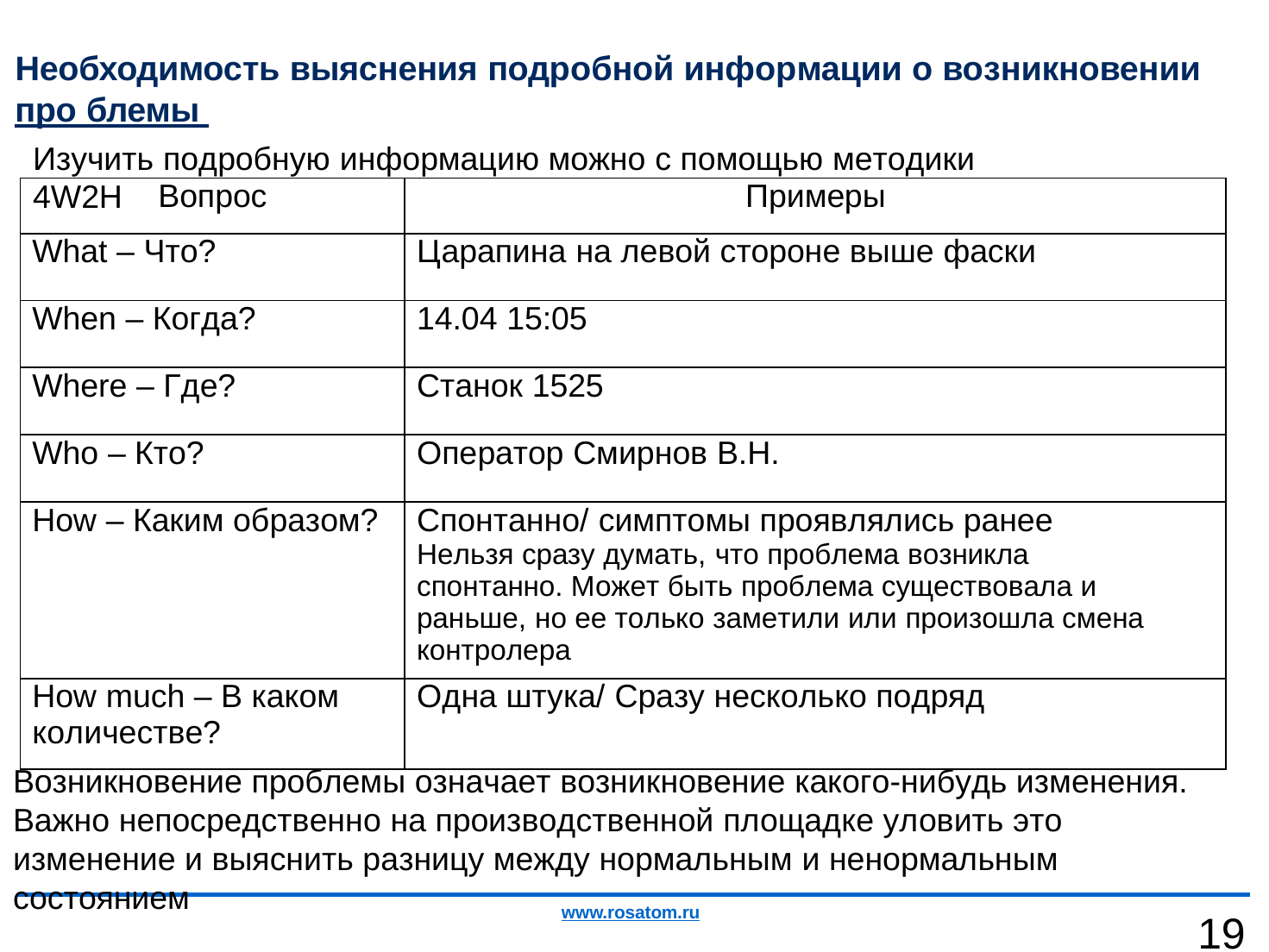

Необходимость выяснения подробной информации о возникновении
про блемы
Изучить подробную информацию можно с помощью методики 4W2H
| Вопрос | Примеры |
| --- | --- |
| What – Что? | Царапина на левой стороне выше фаски |
| When – Когда? | 14.04 15:05 |
| Where – Где? | Станок 1525 |
| Who – Кто? | Оператор Смирнов В.Н. |
| How – Каким образом? | Спонтанно/ симптомы проявлялись ранее Нельзя сразу думать, что проблема возникла спонтанно. Может быть проблема существовала и раньше, но ее только заметили или произошла смена контролера |
| How much – В каком количестве? | Одна штука/ Сразу несколько подряд |
Возникновение проблемы означает возникновение какого-нибудь изменения. Важно непосредственно на производственной площадке уловить это изменение и выяснить разницу между нормальным и ненормальным состоянием
www.rosatom.ru
19